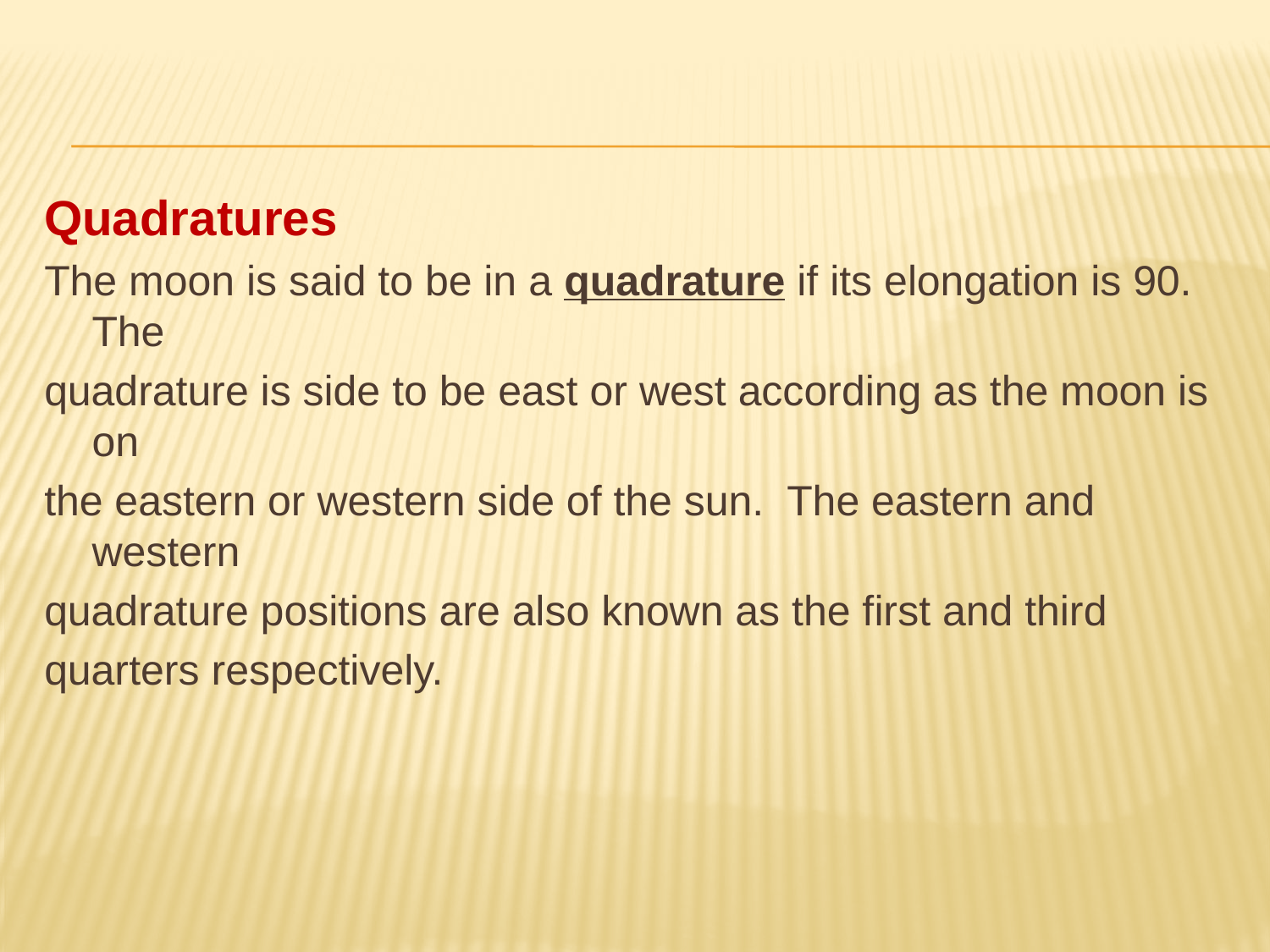

#
Quadratures
The moon is said to be in a quadrature if its elongation is 90. The
quadrature is side to be east or west according as the moon is on
the eastern or western side of the sun.  The eastern and western
quadrature positions are also known as the first and third
quarters respectively.